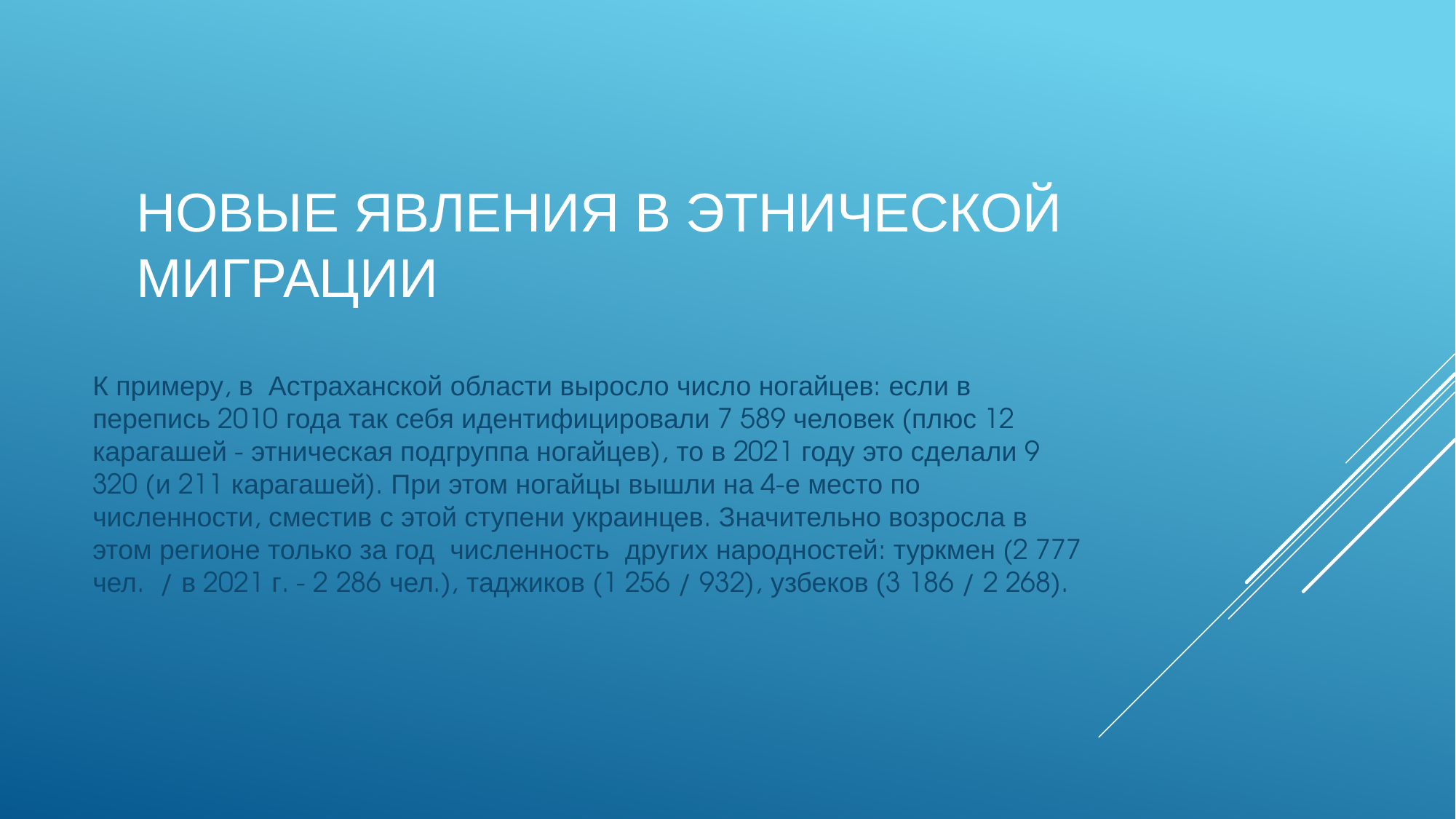

# Новые явления в этнической миграции
К примеру, в  Астраханской области выросло число ногайцев: если в перепись 2010 года так себя идентифицировали 7 589 человек (плюс 12 карагашей - этническая подгруппа ногайцев), то в 2021 году это сделали 9 320 (и 211 карагашей). При этом ногайцы вышли на 4-е место по численности, сместив с этой ступени украинцев. Значительно возросла в этом регионе только за год  численность  других народностей: туркмен (2 777 чел.  / в 2021 г. - 2 286 чел.), таджиков (1 256 / 932), узбеков (3 186 / 2 268).